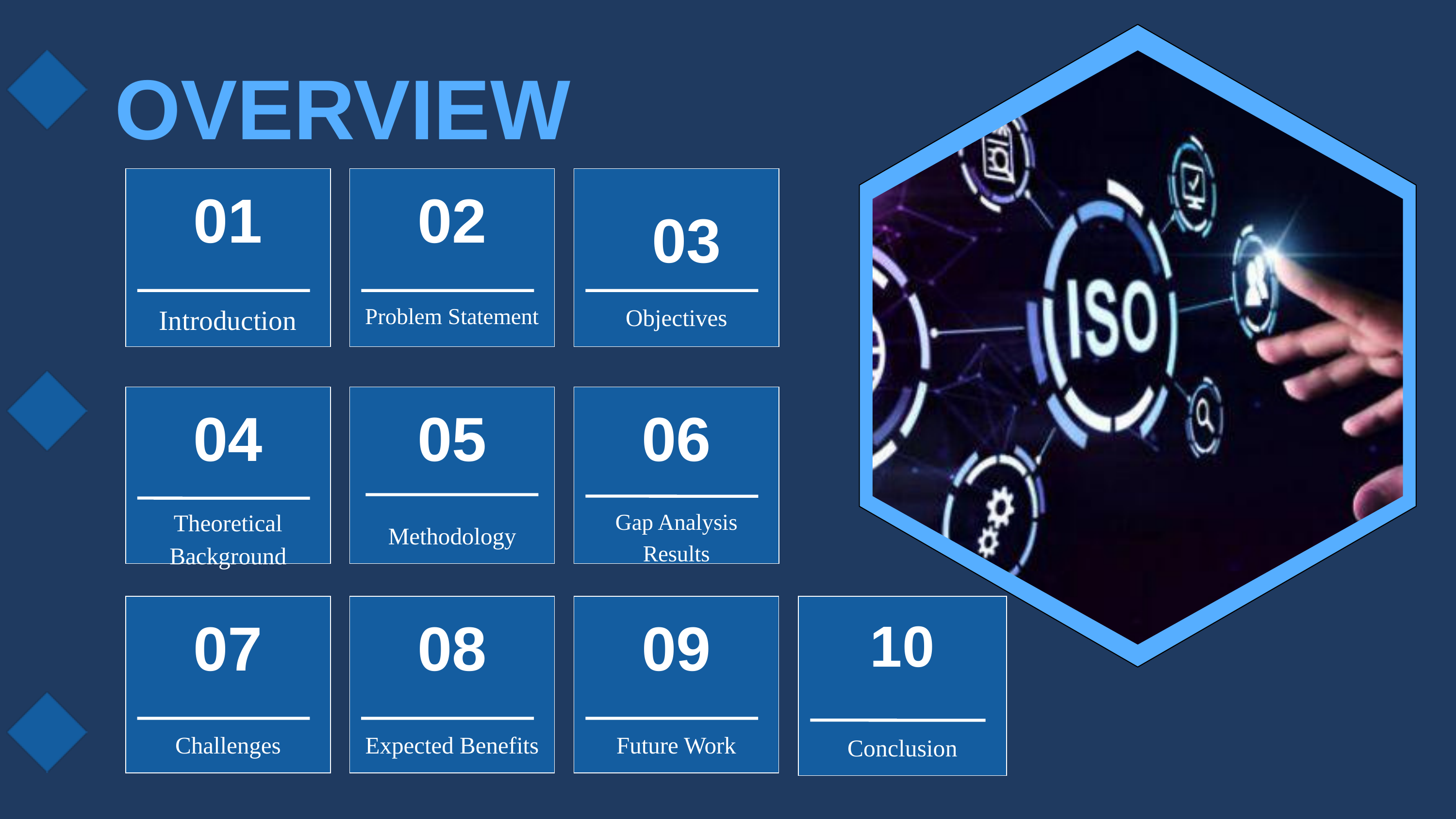

OVERVIEW

01
02
03

Introduction
Problem Statement
Objectives

04
05
06

Gap Analysis Results
Theoretical Background
Methodology

07
08
09
10

Challenges
Expected Benefits
Future Work
Conclusion